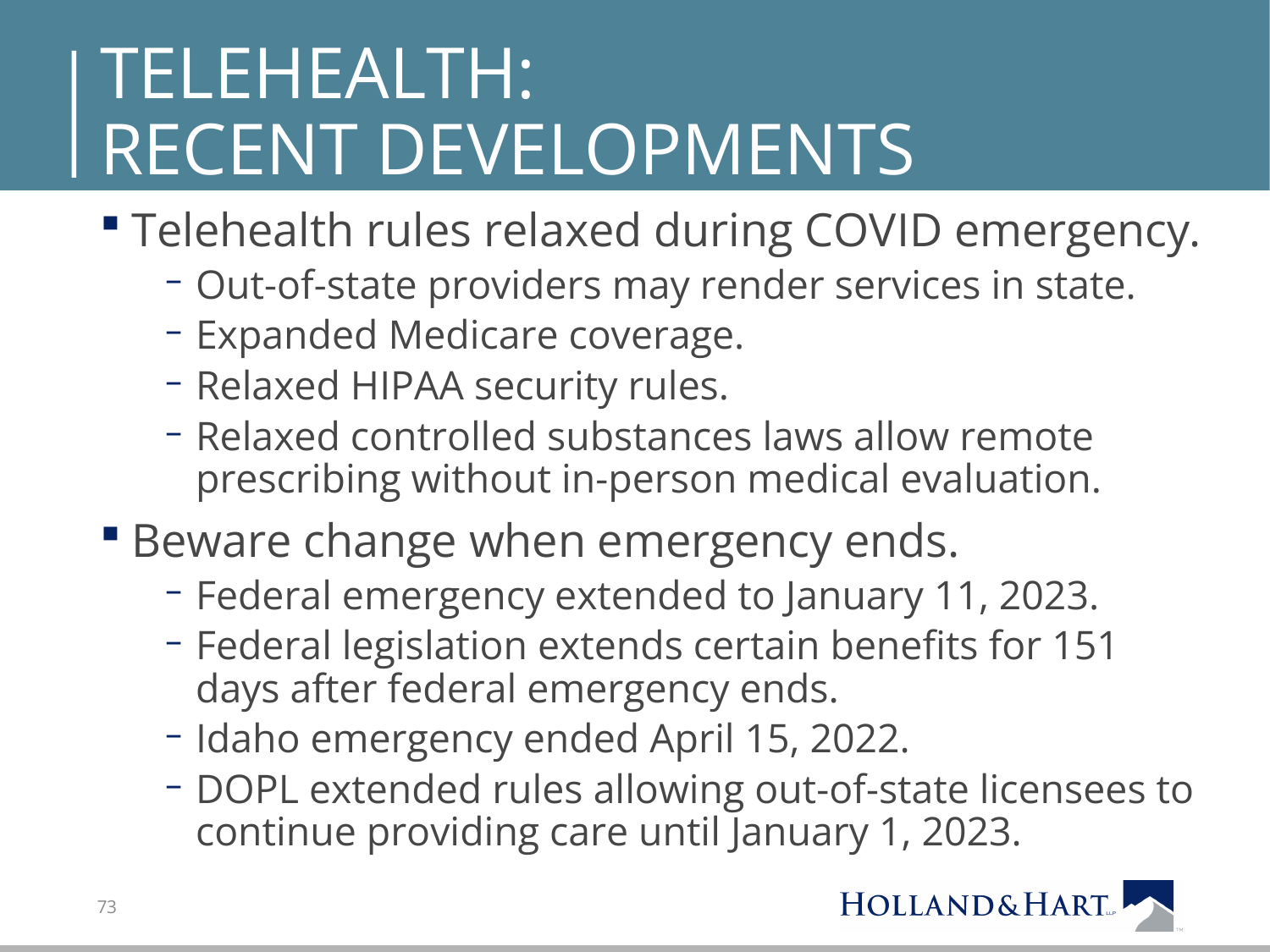

# Telehealth: recent developments
Telehealth rules relaxed during COVID emergency.
Out-of-state providers may render services in state.
Expanded Medicare coverage.
Relaxed HIPAA security rules.
Relaxed controlled substances laws allow remote prescribing without in-person medical evaluation.
Beware change when emergency ends.
Federal emergency extended to January 11, 2023.
Federal legislation extends certain benefits for 151 days after federal emergency ends.
Idaho emergency ended April 15, 2022.
DOPL extended rules allowing out-of-state licensees to continue providing care until January 1, 2023.

73